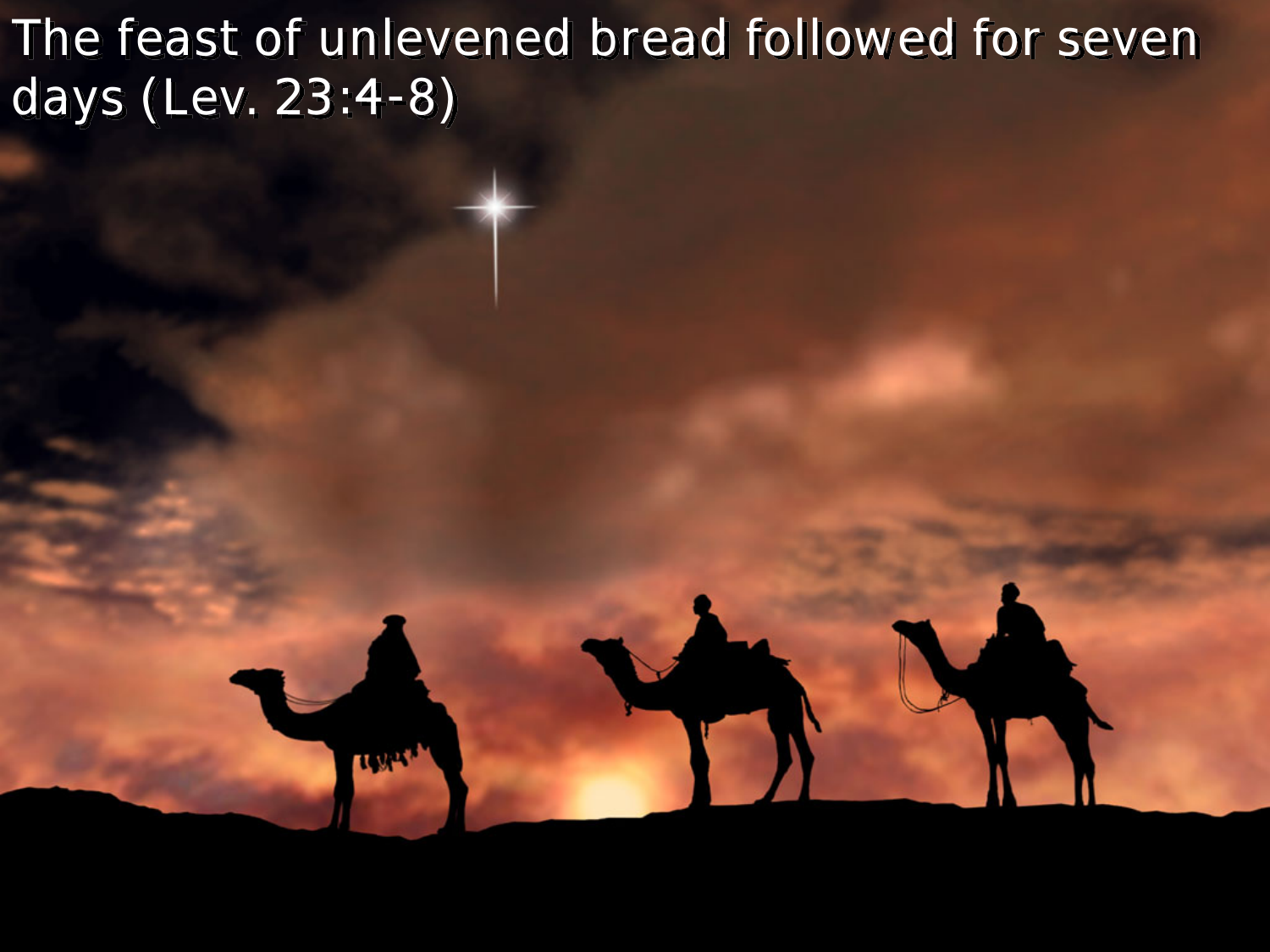

The feast of unlevened bread followed for seven days (Lev. 23:4-8)